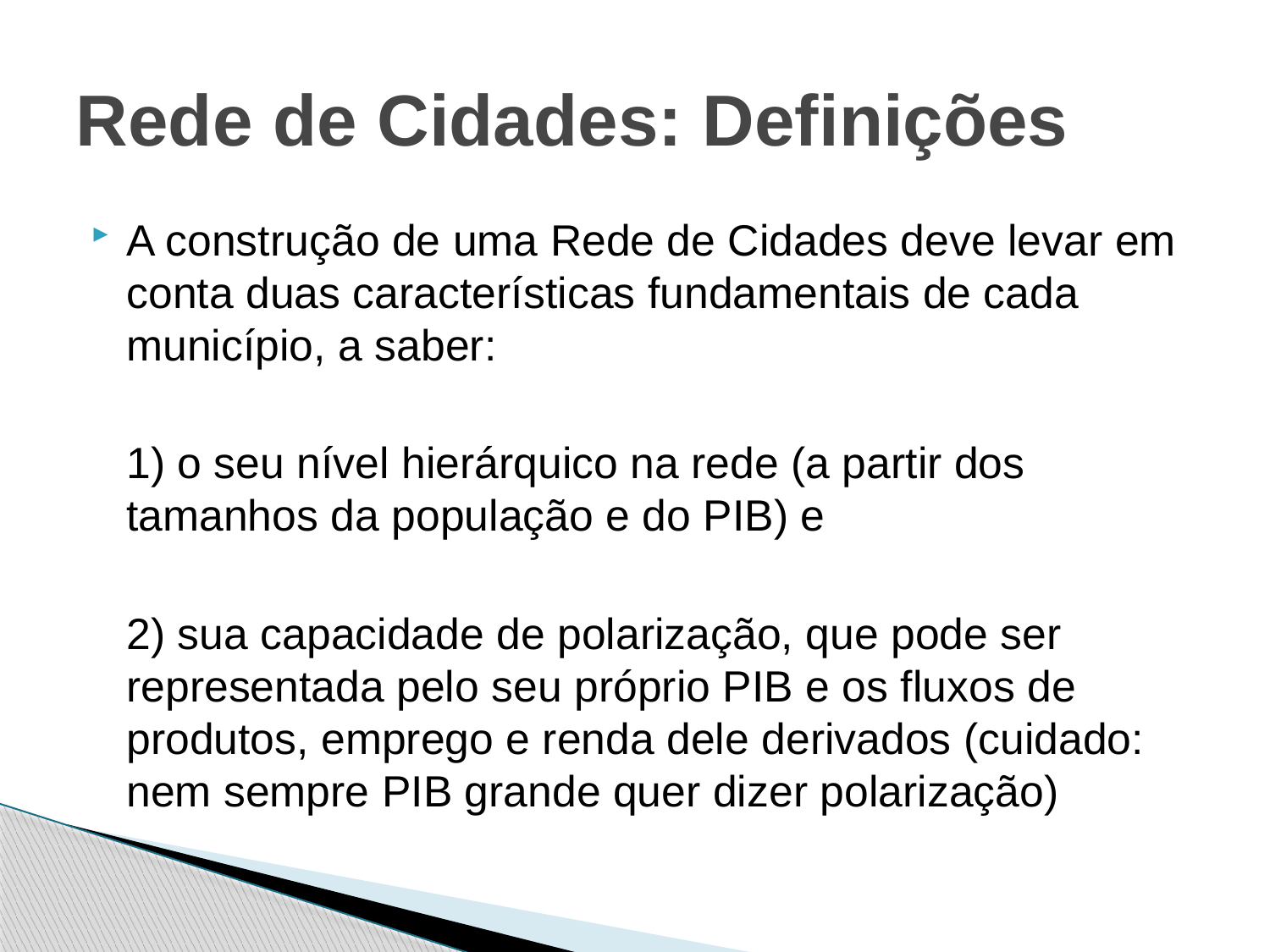

# Rede de Cidades: Definições
A construção de uma Rede de Cidades deve levar em conta duas características fundamentais de cada município, a saber:

	1) o seu nível hierárquico na rede (a partir dos tamanhos da população e do PIB) e

	2) sua capacidade de polarização, que pode ser representada pelo seu próprio PIB e os fluxos de produtos, emprego e renda dele derivados (cuidado: nem sempre PIB grande quer dizer polarização)